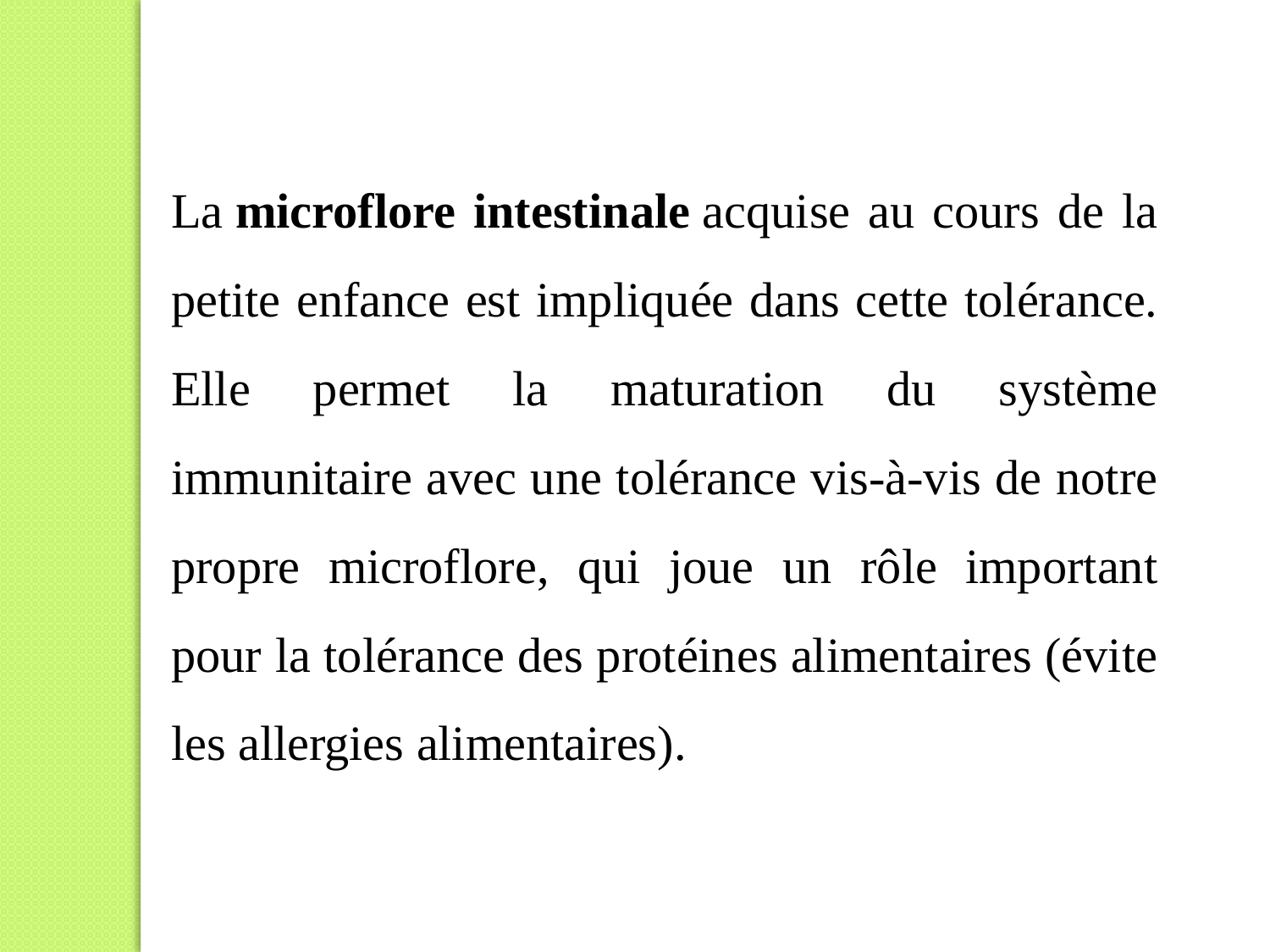

La microflore intestinale acquise au cours de la petite enfance est impliquée dans cette tolérance. Elle permet la maturation du système immunitaire avec une tolérance vis-à-vis de notre propre microflore, qui joue un rôle important pour la tolérance des protéines alimentaires (évite les allergies alimentaires).